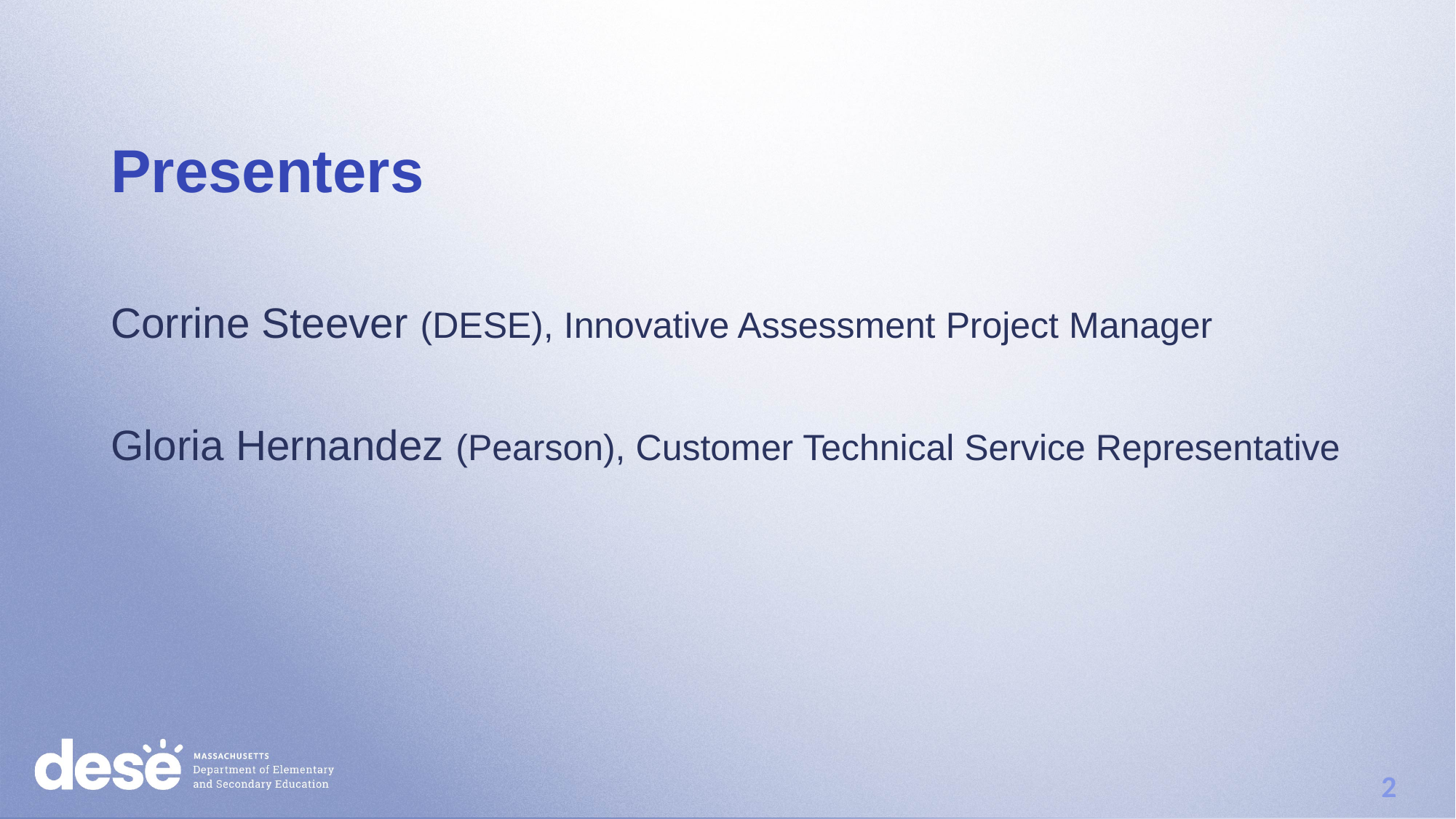

# Presenters

Corrine Steever (DESE), Innovative Assessment Project Manager

Gloria Hernandez (Pearson), Customer Technical Service Representative